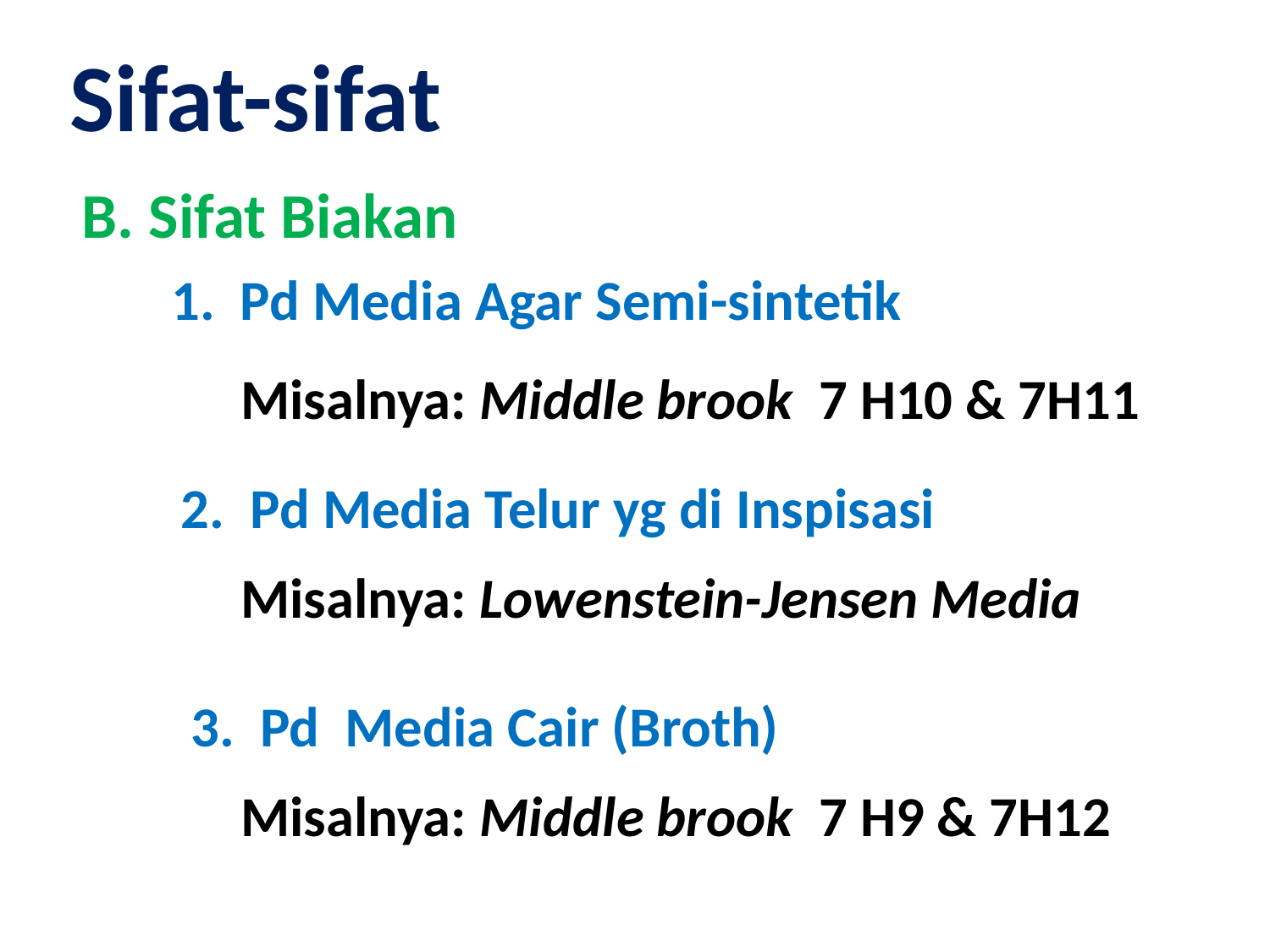

Sifat-sifat
B. Sifat Biakan
1.  Pd Media Agar Semi-sintetik
Misalnya: Middle brook  7 H10 & 7H11
2.  Pd Media Telur yg di Inspisasi
Misalnya: Lowenstein-Jensen Media
3.  Pd  Media Cair (Broth)
Misalnya: Middle brook  7 H9 & 7H12